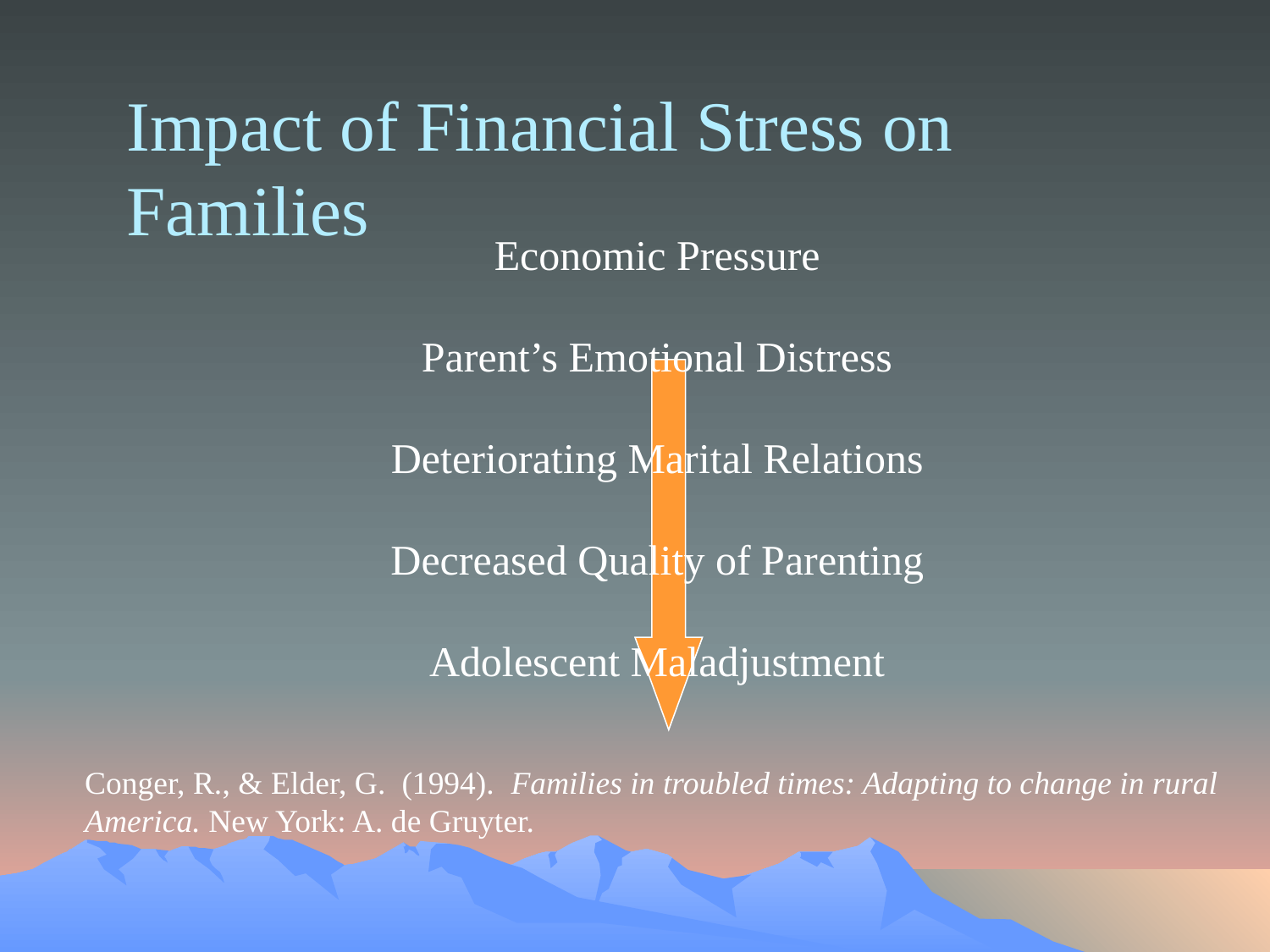

Impact of Financial Stress on
Families

Economic Pressure

Parent’s Emotional Distress

Deteriorating Marital Relations

Decreased Quality of Parenting

Adolescent Maladjustment

Conger, R., & Elder, G.  (1994).  Families in troubled times: Adapting to change in rural
America. New York: A. de Gruyter.